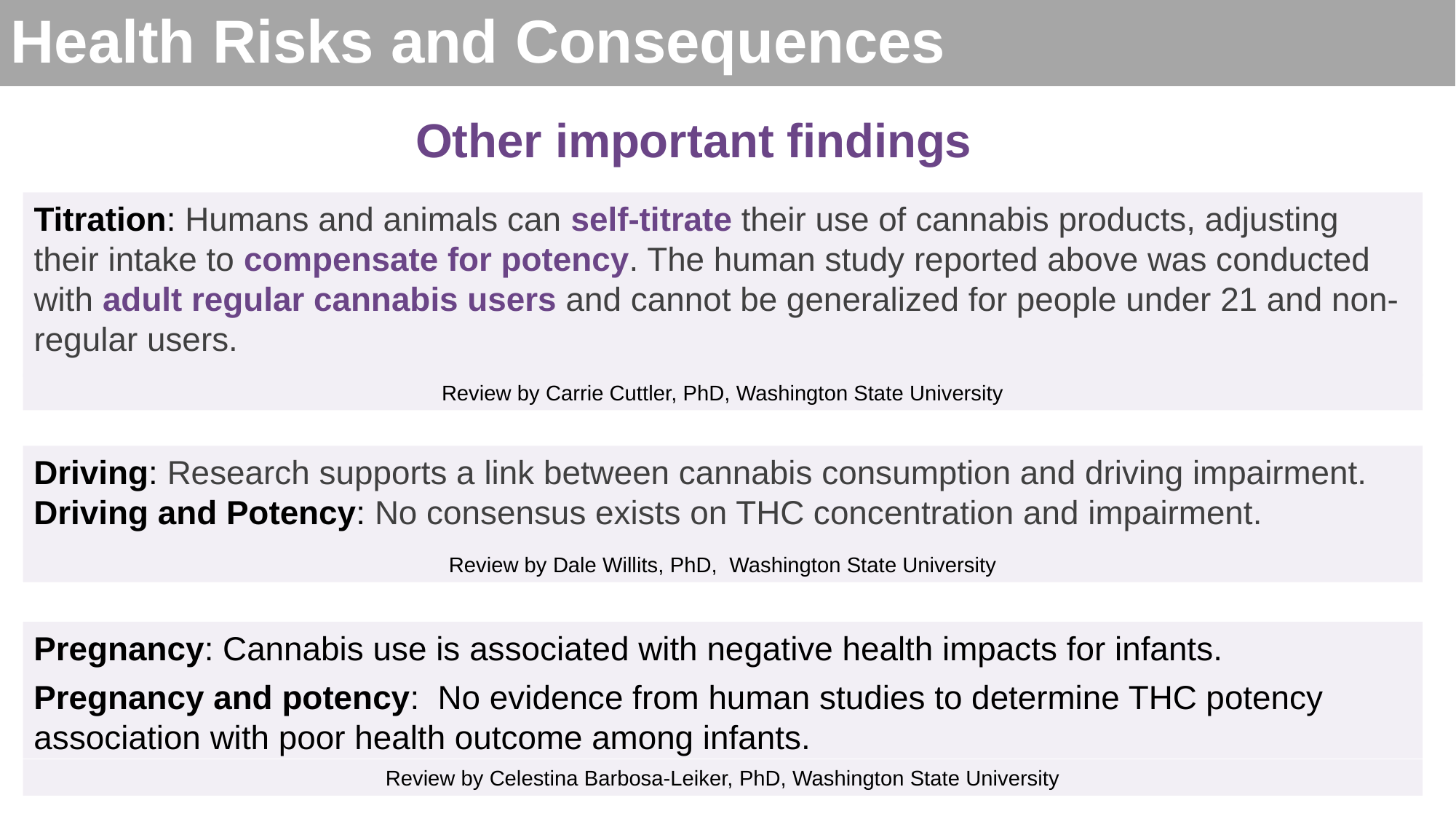

Health Risks and Consequences

Other important findings
Titration: Humans and animals can self-titrate their use of cannabis products, adjusting their intake to compensate for potency. The human study reported above was conducted with adult regular cannabis users and cannot be generalized for people under 21 and non-regular users.

Review by Carrie Cuttler, PhD, Washington State University
Driving: Research supports a link between cannabis consumption and driving impairment.
Driving and Potency: No consensus exists on THC concentration and impairment.
Review by Dale Willits, PhD,  Washington State University
Pregnancy: Cannabis use is associated with negative health impacts for infants.
Pregnancy and potency:  No evidence from human studies to determine THC potency association with poor health outcome among infants.
Review by Celestina Barbosa-Leiker, PhD, Washington State University